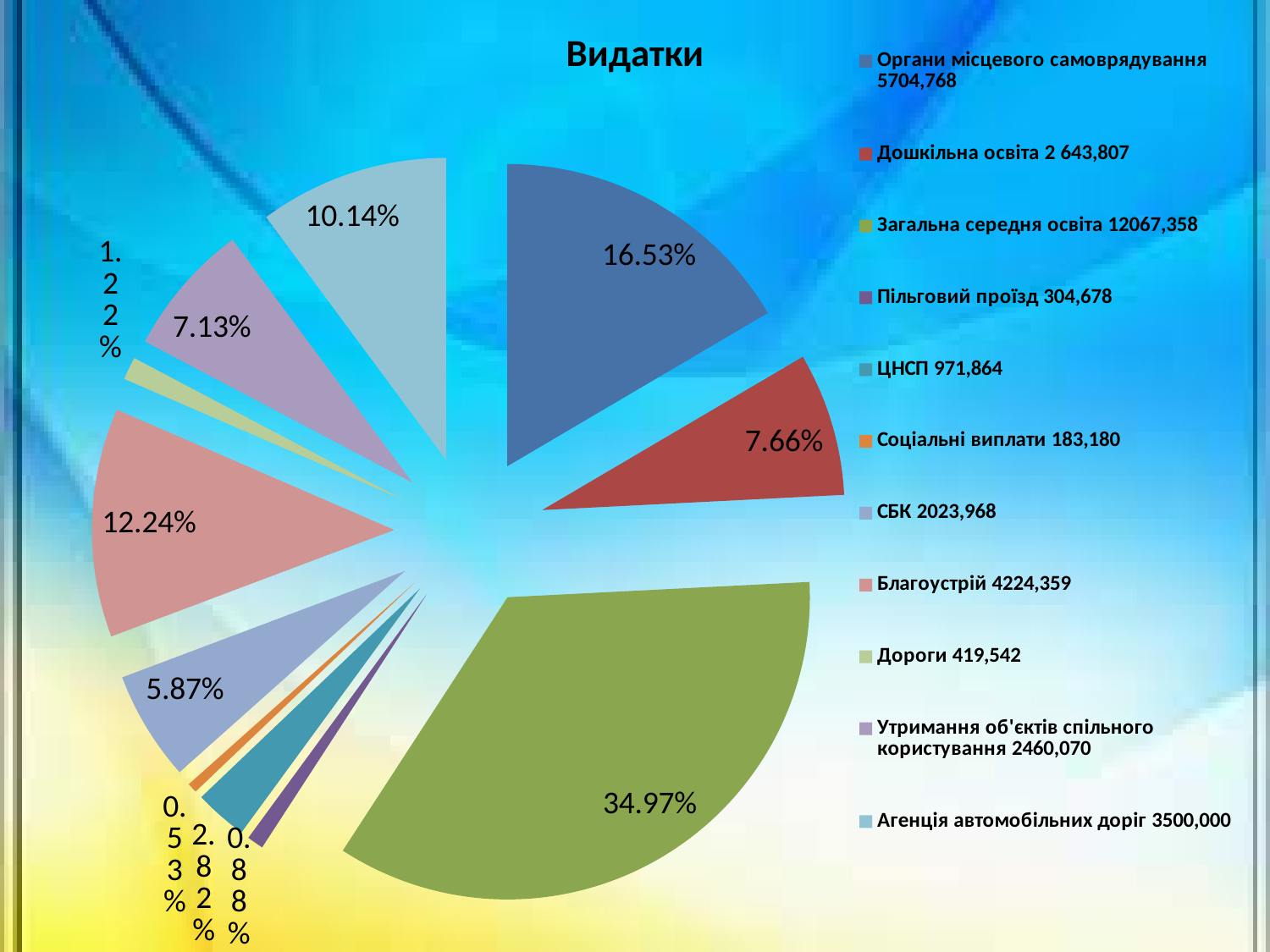

### Chart:

| Category | Видатки |
|---|---|
| Органи місцевого самоврядування 5704,768 | 5704.768 |
| Дошкільна освіта 2 643,807 | 2643.807 |
| Загальна середня освіта 12067,358 | 12067.357999999993 |
| Пільговий проїзд 304,678 | 304.678 |
| ЦНСП 971,864 | 971.8639999999998 |
| Соціальні виплати 183,180 | 183.18 |
| СБК 2023,968 | 2023.968 |
| Благоустрій 4224,359 | 4224.359 |
| Дороги 419,542 | 419.54199999999986 |
| Утримання об'єктів спільного користування 2460,070 | 2460.07 |
| Агенція автомобільних доріг 3500,000 | 3500.0 |